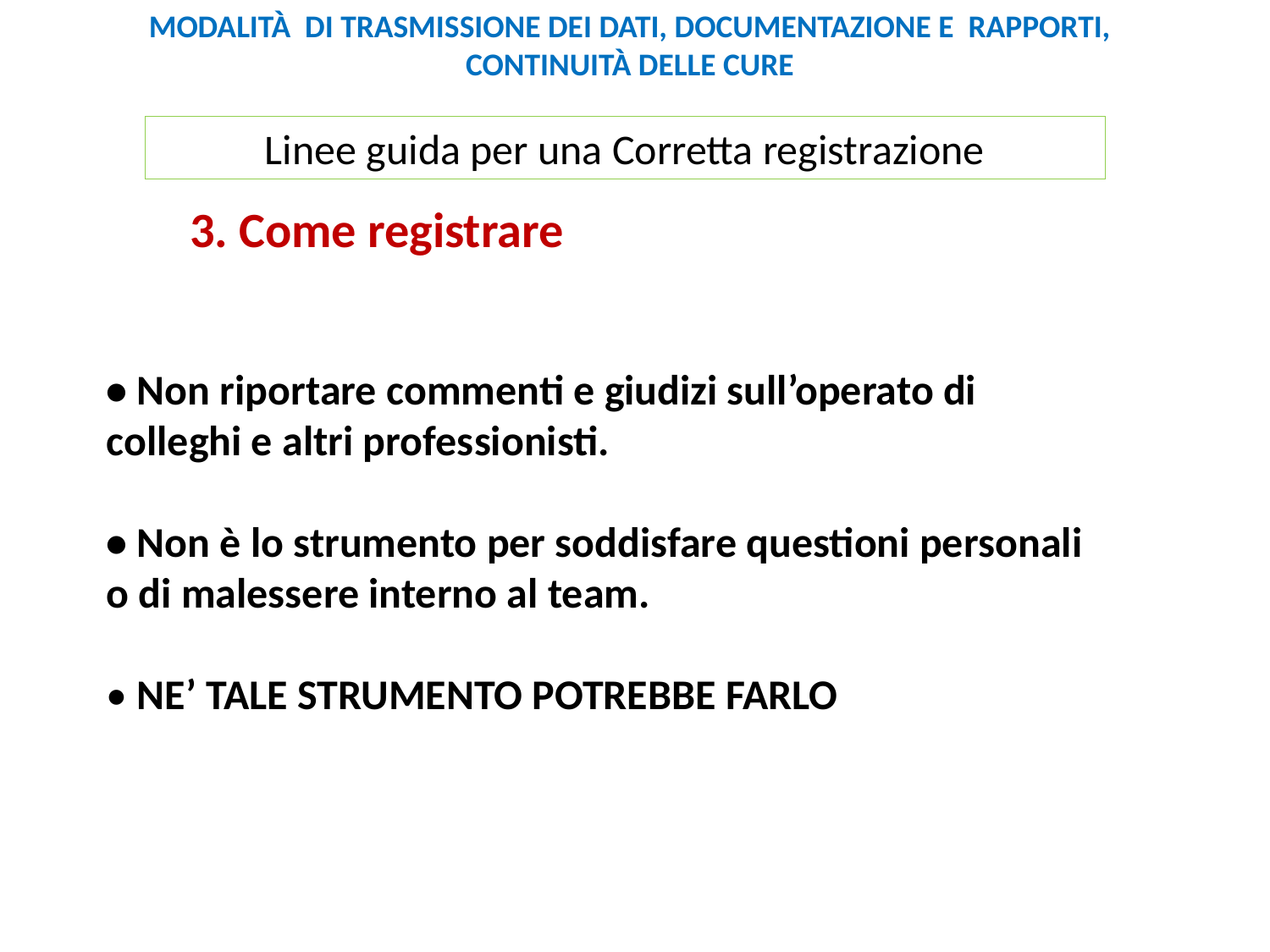

MODALITÀ  DI TRASMISSIONE DEI DATI, DOCUMENTAZIONE E  RAPPORTI, CONTINUITÀ DELLE CURE
Linee guida per una Corretta registrazione
3. Come registrare
• Non riportare commenti e giudizi sull’operato di colleghi e altri professionisti.

• Non è lo strumento per soddisfare questioni personali o di malessere interno al team.

• NE’ TALE STRUMENTO POTREBBE FARLO